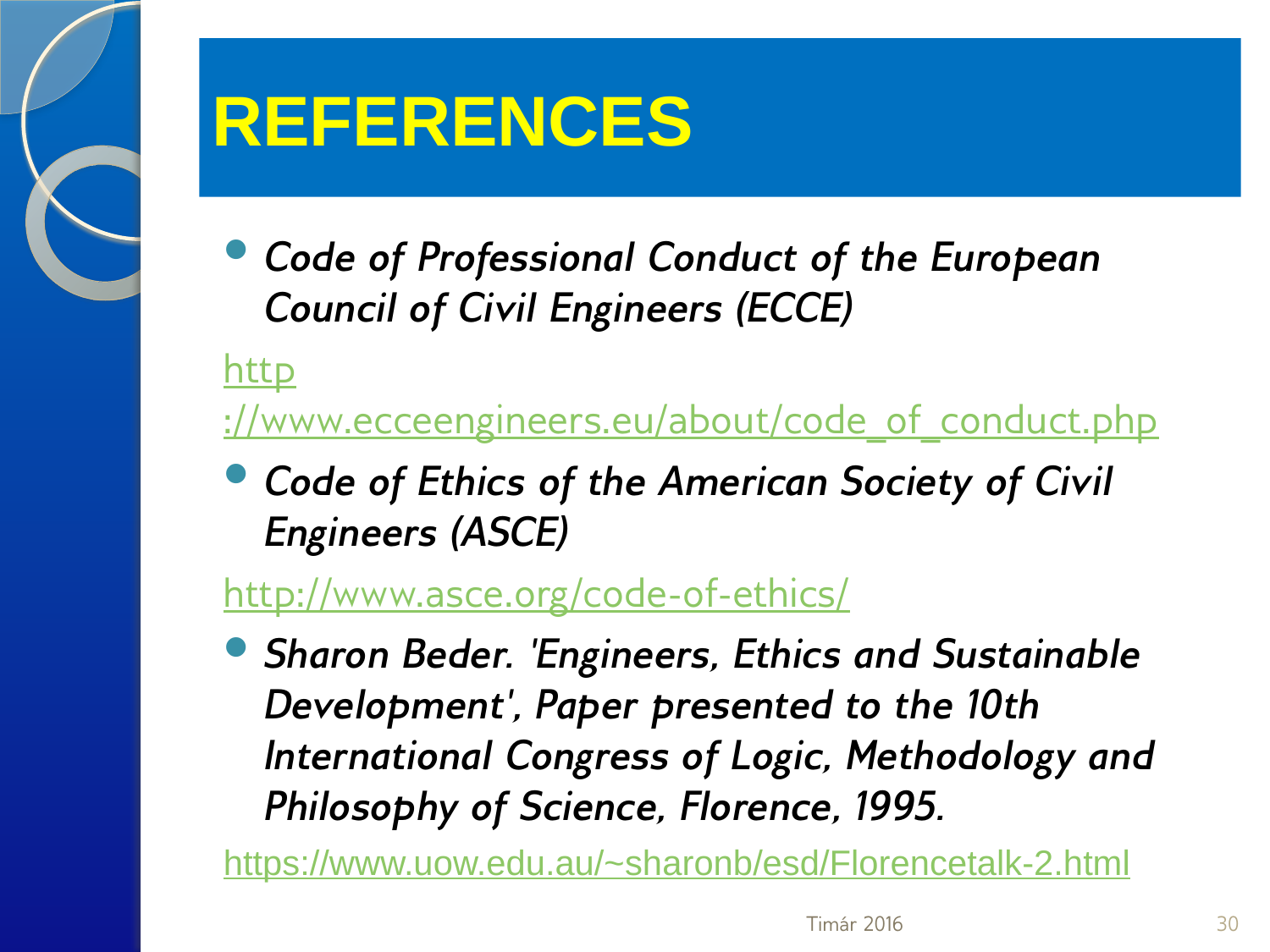

# REFERENCES

Code of Professional Conduct of the European Council of Civil Engineers (ECCE)
http://www.ecceengineers.eu/about/code_of_conduct.php
Code of Ethics of the American Society of Civil Engineers (ASCE)
http://www.asce.org/code-of-ethics/
Sharon Beder. 'Engineers, Ethics and Sustainable Development', Paper presented to the 10th International Congress of Logic, Methodology and Philosophy of Science, Florence, 1995.
https://www.uow.edu.au/~sharonb/esd/Florencetalk-2.html

Timár 2016
30